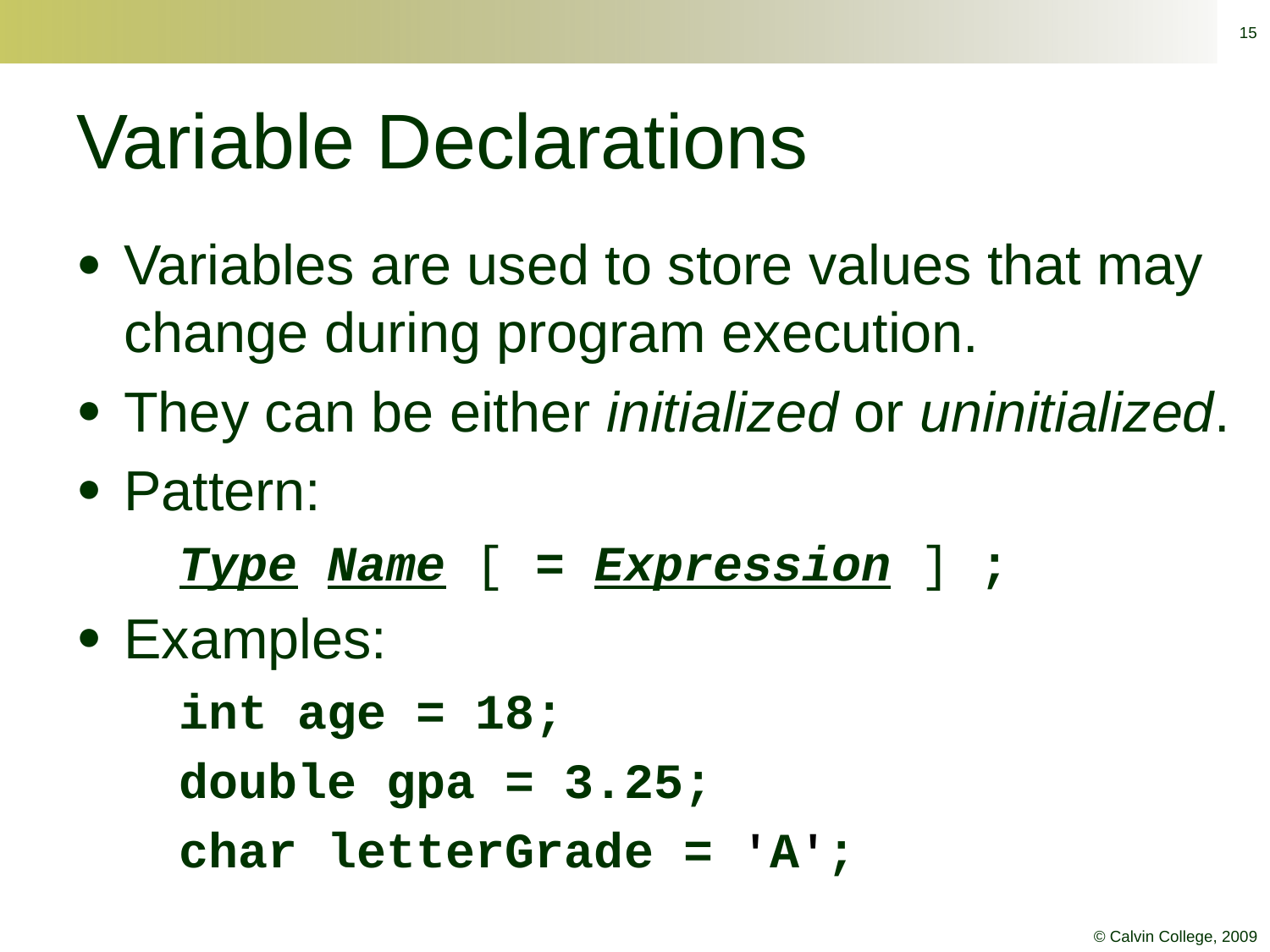

15
# Variable Declarations
Variables are used to store values that may change during program execution.
They can be either initialized or uninitialized.
Pattern:
Type Name [ = Expression ] ;
Examples:
int age = 18;
double gpa = 3.25;
char letterGrade = 'A';